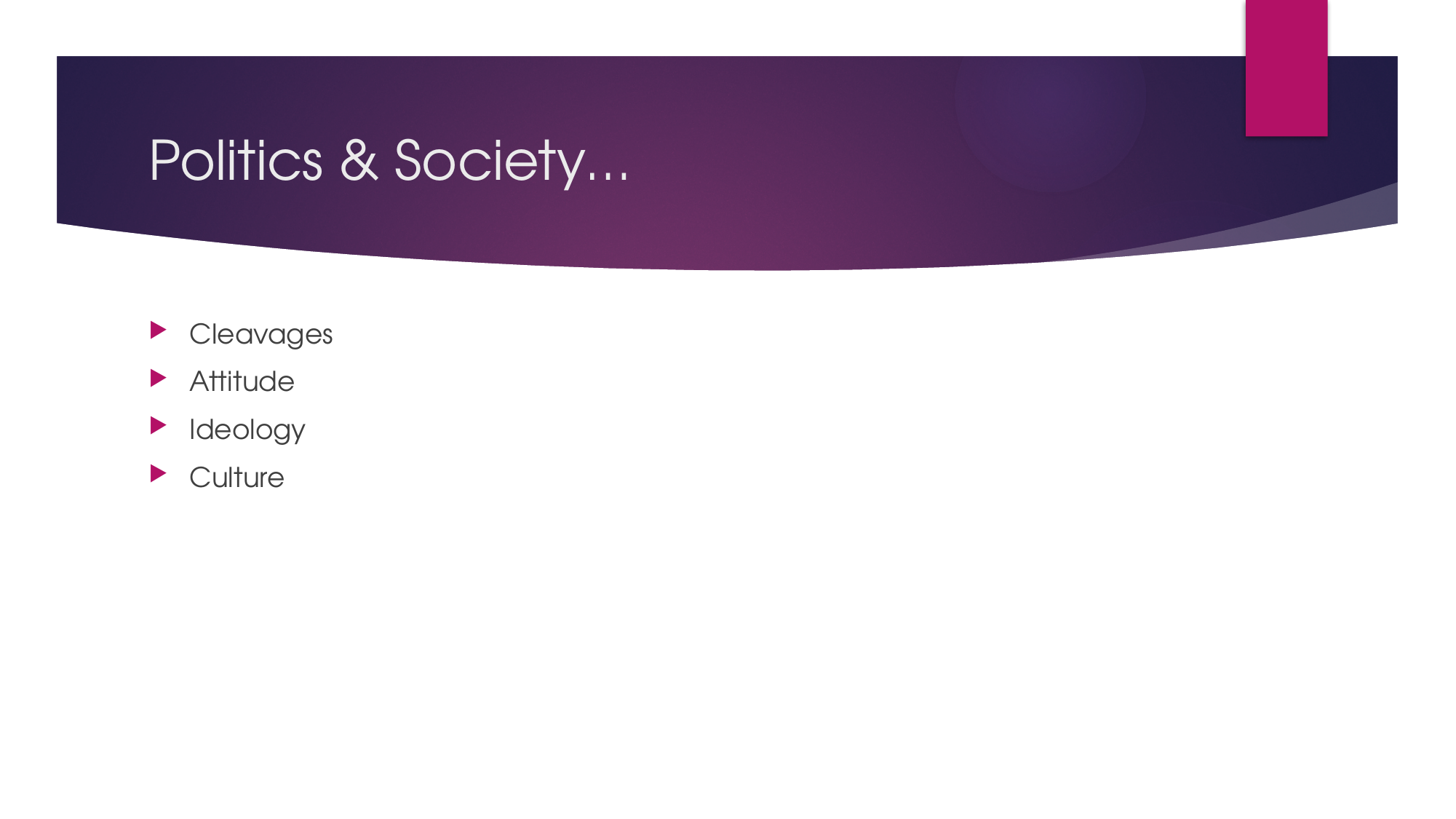

# Politics & Society…
Cleavages
Attitude
Ideology
Culture